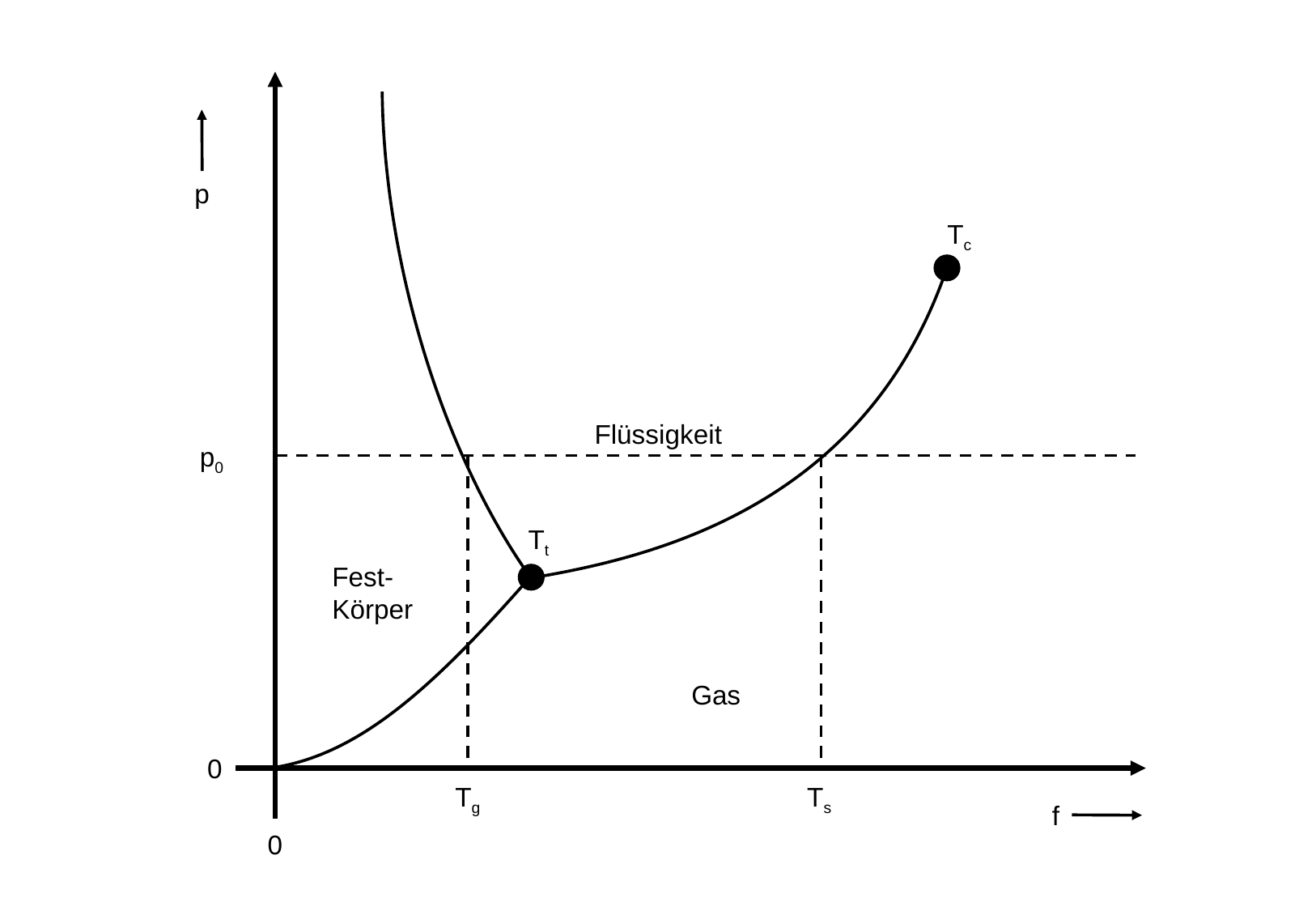

p
Tc

Flüssigkeit
p0
Tt
Fest-
Körper

Gas
0
Tg
Ts
f
0